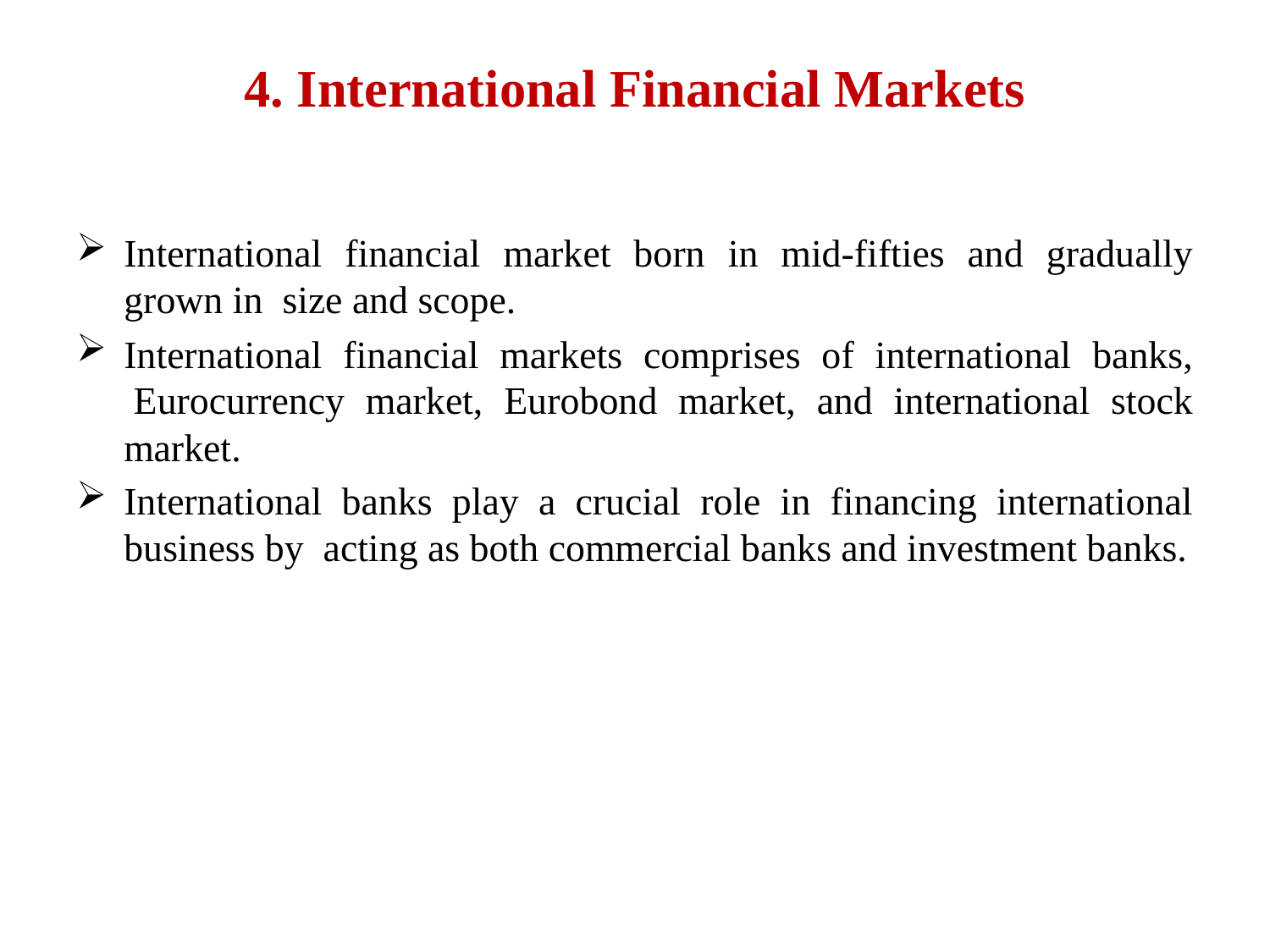

# 4. International Financial Markets
International financial market born in mid-fifties and gradually grown in  size and scope.
International financial markets comprises of international banks,  Eurocurrency market, Eurobond market, and international stock market.
International banks play a crucial role in financing international business by  acting as both commercial banks and investment banks.